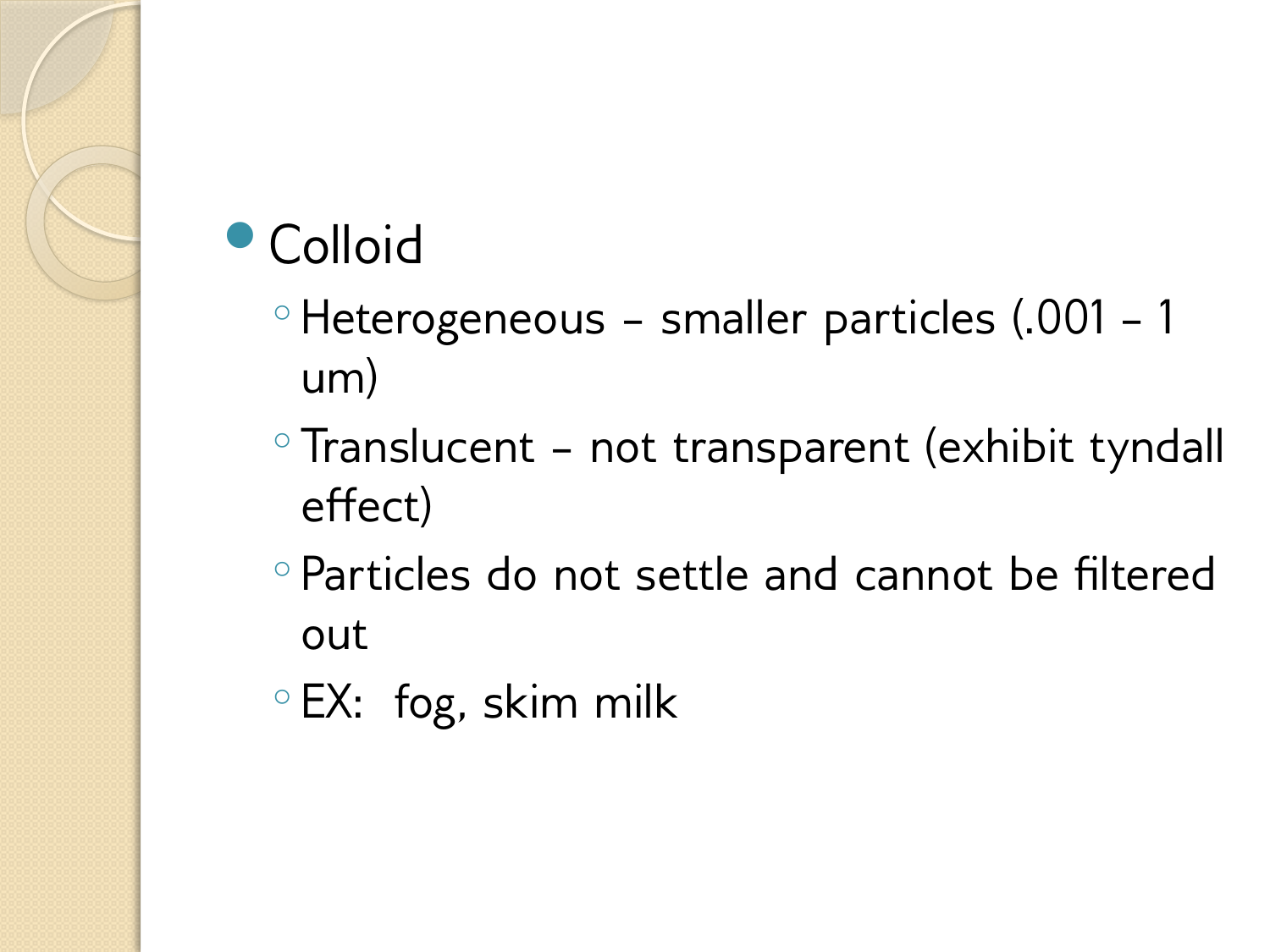

#
Colloid
Heterogeneous – smaller particles (.001 – 1 um)
Translucent – not transparent (exhibit tyndall effect)
Particles do not settle and cannot be filtered out
EX:  fog, skim milk